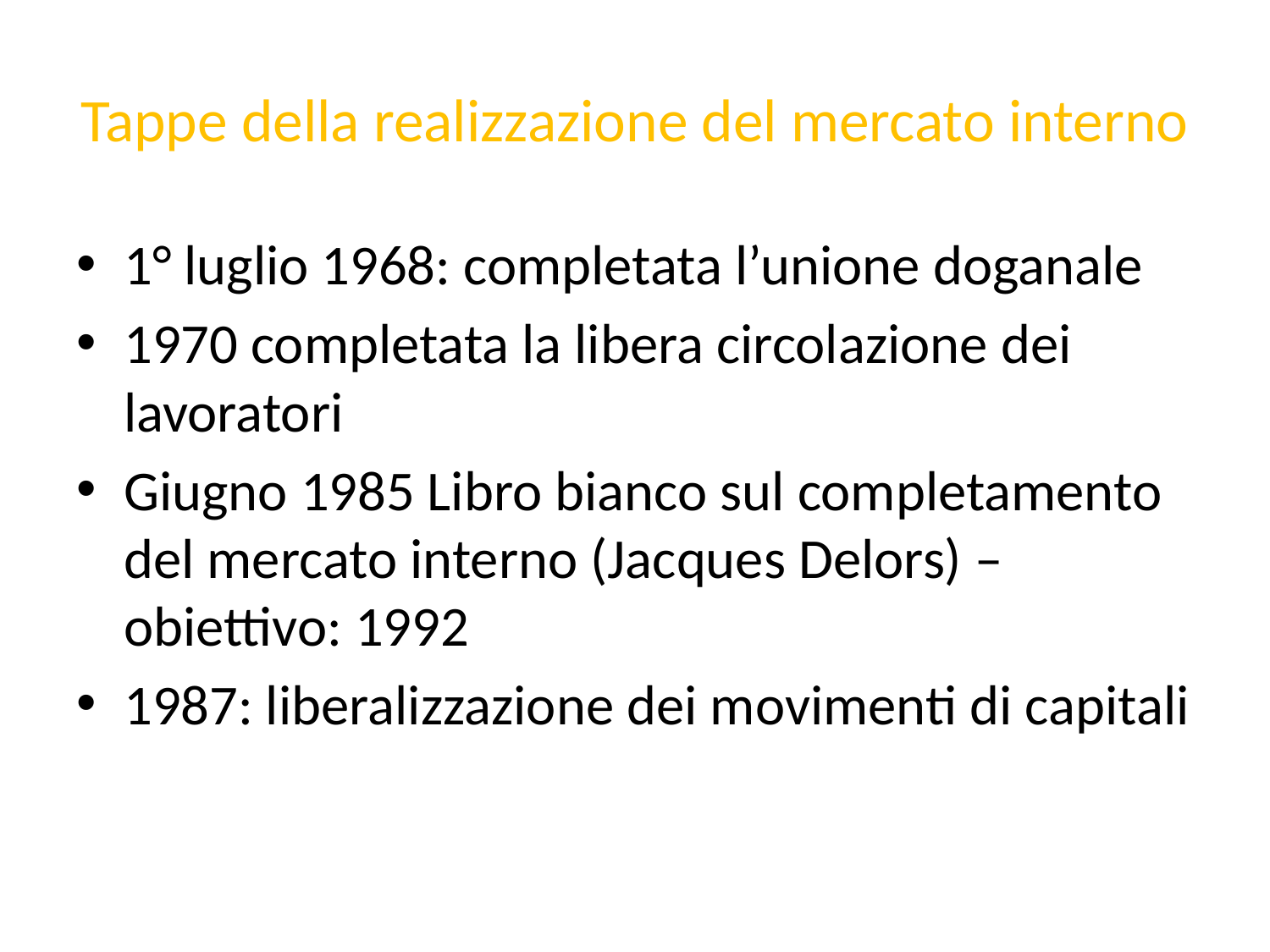

# Tappe della realizzazione del mercato interno
1° luglio 1968: completata l’unione doganale
1970 completata la libera circolazione dei lavoratori
Giugno 1985 Libro bianco sul completamento del mercato interno (Jacques Delors) – obiettivo: 1992
1987: liberalizzazione dei movimenti di capitali